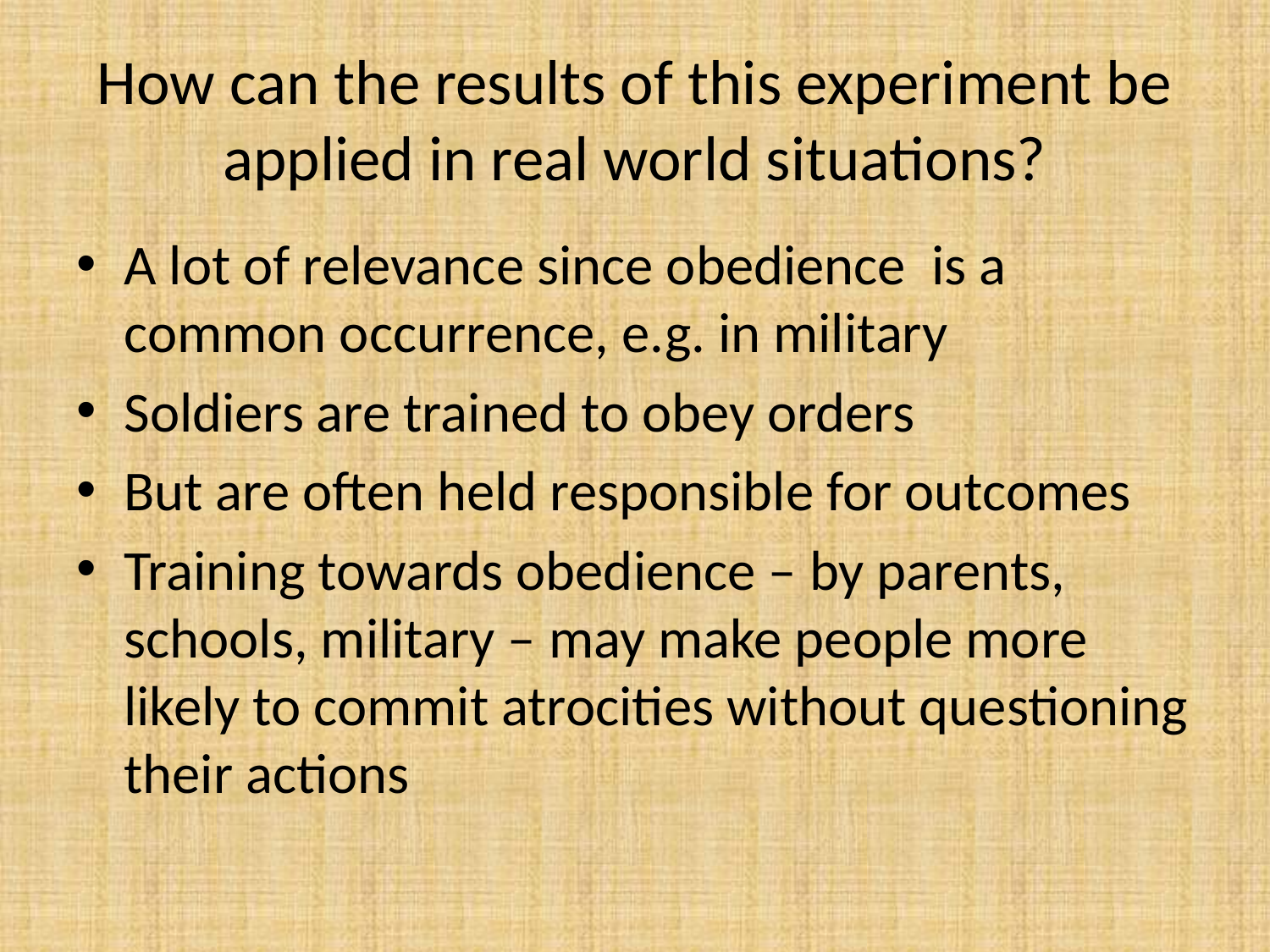

# How can the results of this experiment be applied in real world situations?
A lot of relevance since obedience  is a common occurrence, e.g. in military
Soldiers are trained to obey orders
But are often held responsible for outcomes
Training towards obedience – by parents, schools, military – may make people more likely to commit atrocities without questioning their actions